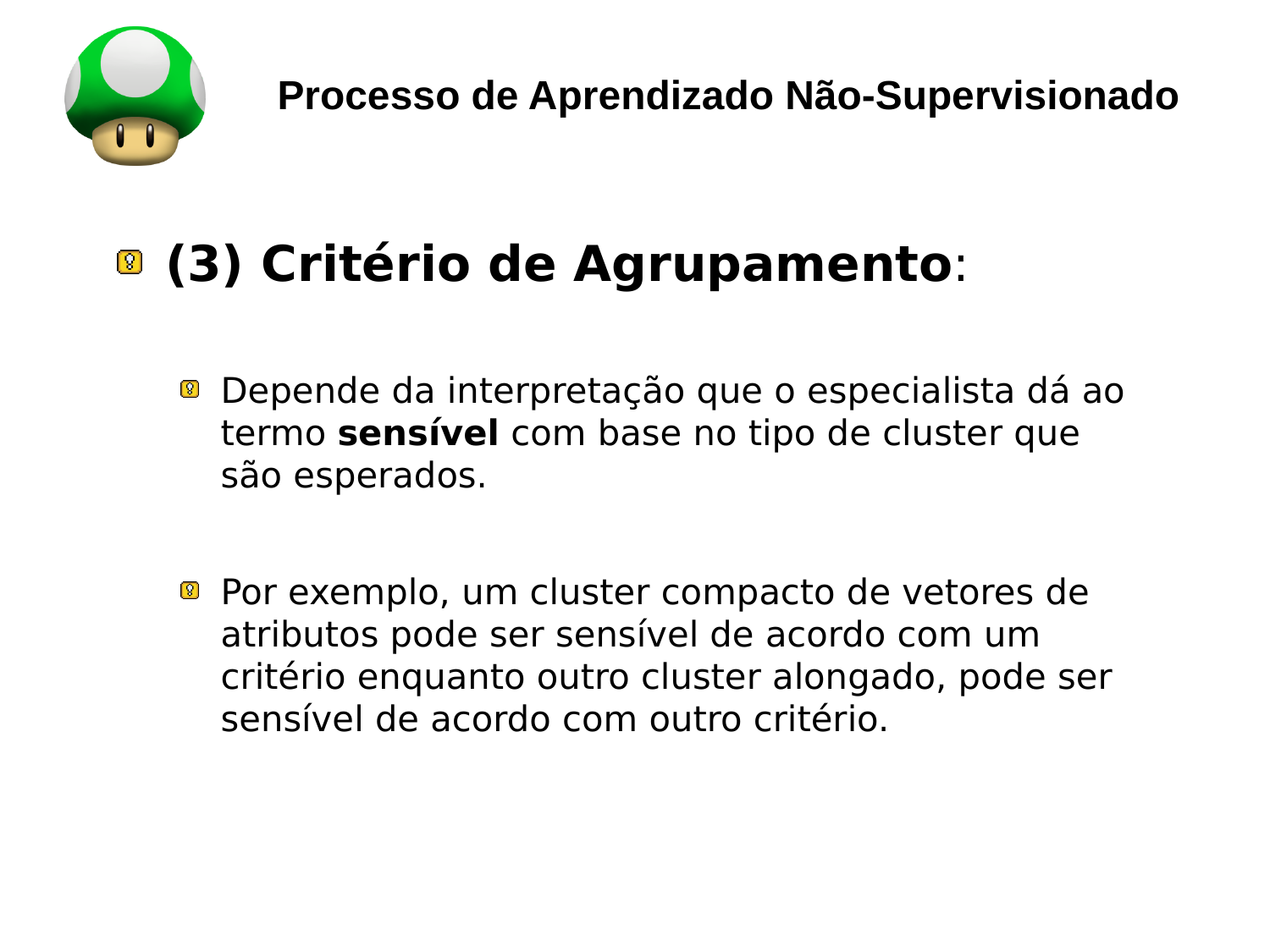

# Processo de Aprendizado Não-Supervisionado
(3) Critério de Agrupamento:

Depende da interpretação que o especialista dá ao termo sensível com base no tipo de cluster que são esperados.

Por exemplo, um cluster compacto de vetores de atributos pode ser sensível de acordo com um critério enquanto outro cluster alongado, pode ser sensível de acordo com outro critério.